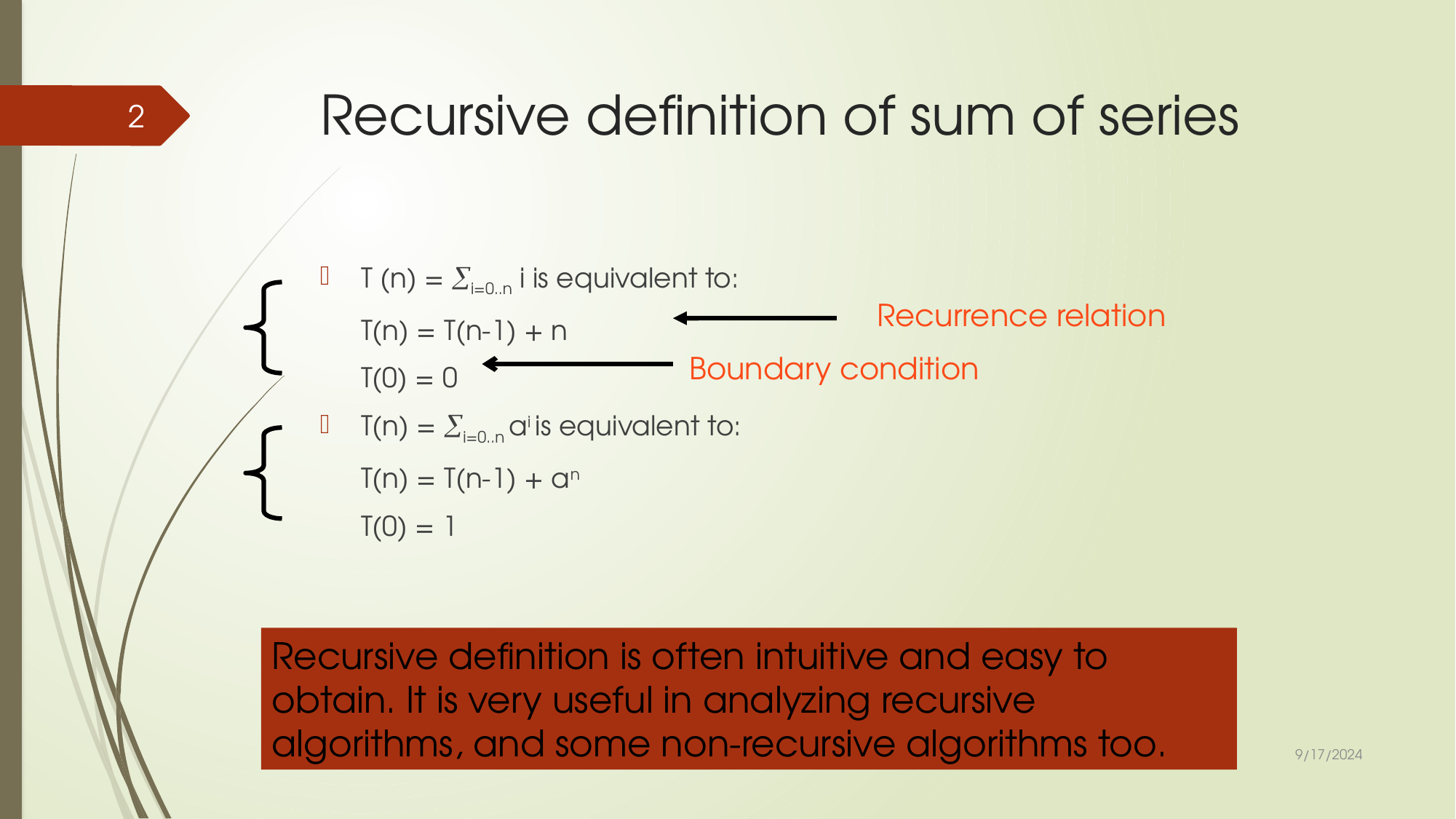

# Recursive definition of sum of series
2
T (n) = ∑i=0..n i is equivalent to:
	T(n) = T(n-1) + n
	T(0) = 0
T(n) = ∑i=0..n ai is equivalent to:
	T(n) = T(n-1) + an
	T(0) = 1

Recurrence relation

Boundary condition

Recursive definition is often intuitive and easy to obtain. It is very useful in analyzing recursive algorithms, and some non-recursive algorithms too.
9/17/2024